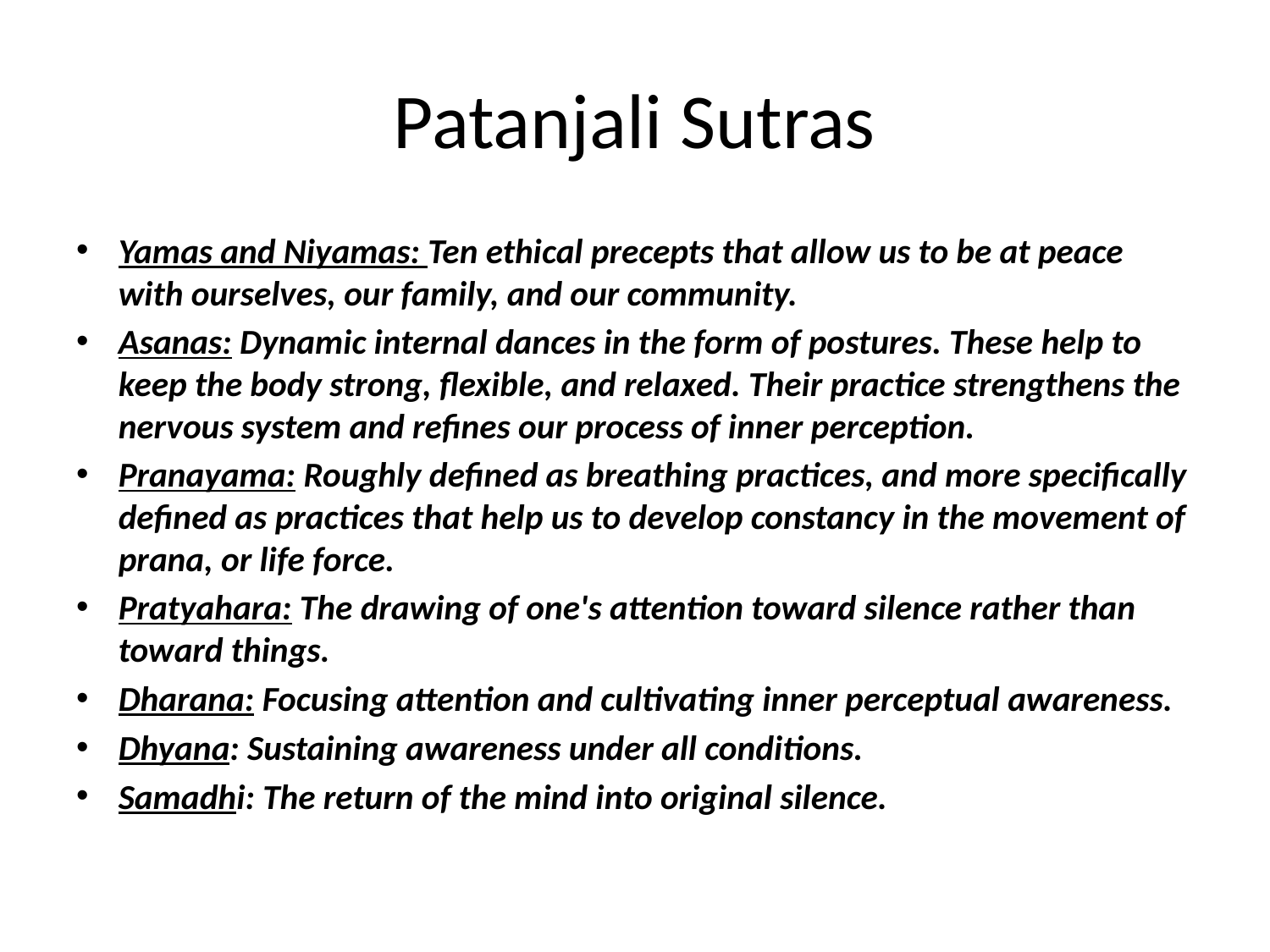

# Patanjali Sutras
Yamas and Niyamas: Ten ethical precepts that allow us to be at peace with ourselves, our family, and our community.
Asanas: Dynamic internal dances in the form of postures. These help to keep the body strong, flexible, and relaxed. Their practice strengthens the nervous system and refines our process of inner perception.
Pranayama: Roughly defined as breathing practices, and more specifically defined as practices that help us to develop constancy in the movement of prana, or life force.
Pratyahara: The drawing of one's attention toward silence rather than toward things.
Dharana: Focusing attention and cultivating inner perceptual awareness.
Dhyana: Sustaining awareness under all conditions.
Samadhi: The return of the mind into original silence.